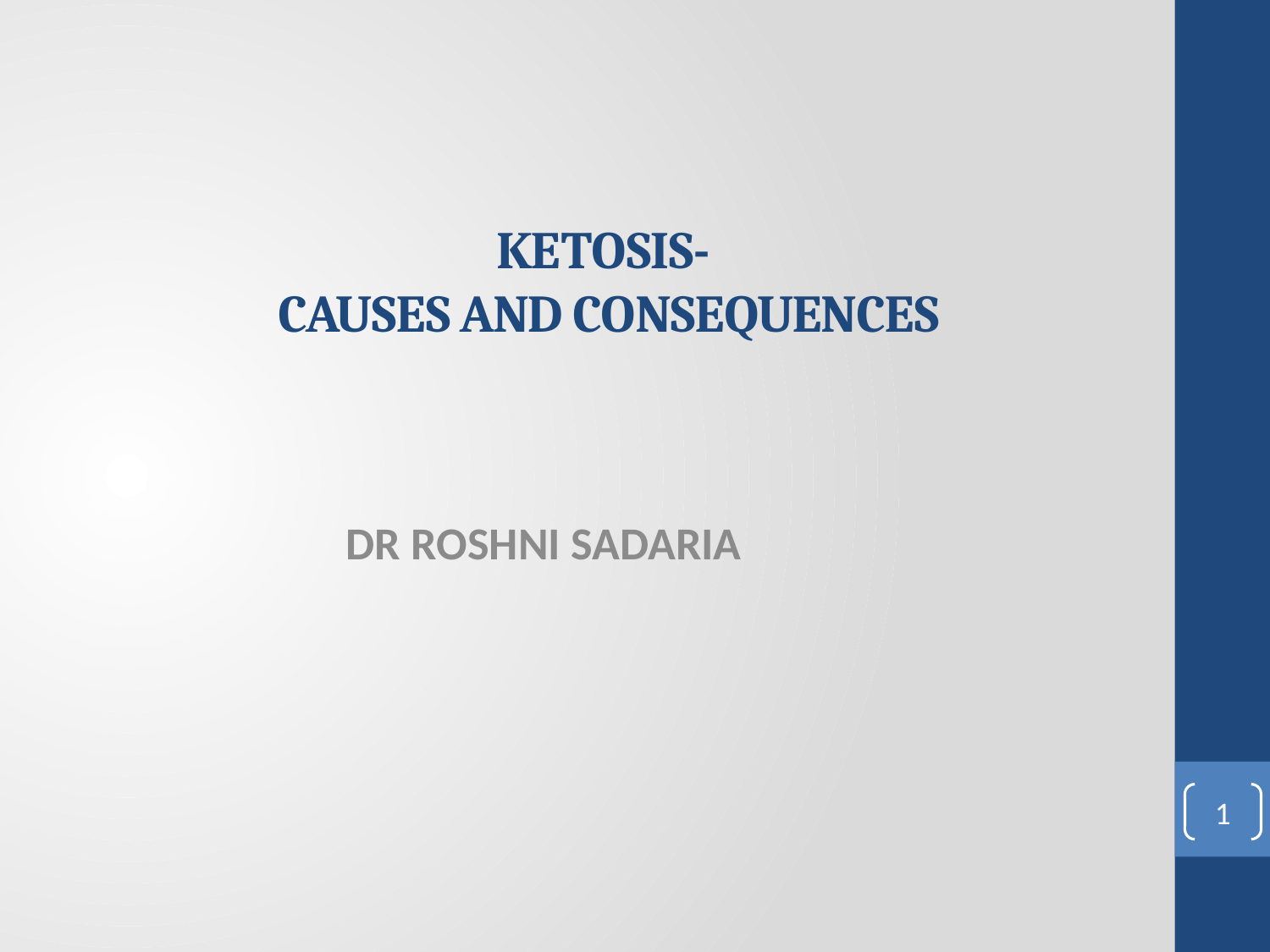

# KETOSIS- CAUSES AND CONSEQUENCES
DR ROSHNI SADARIA

1